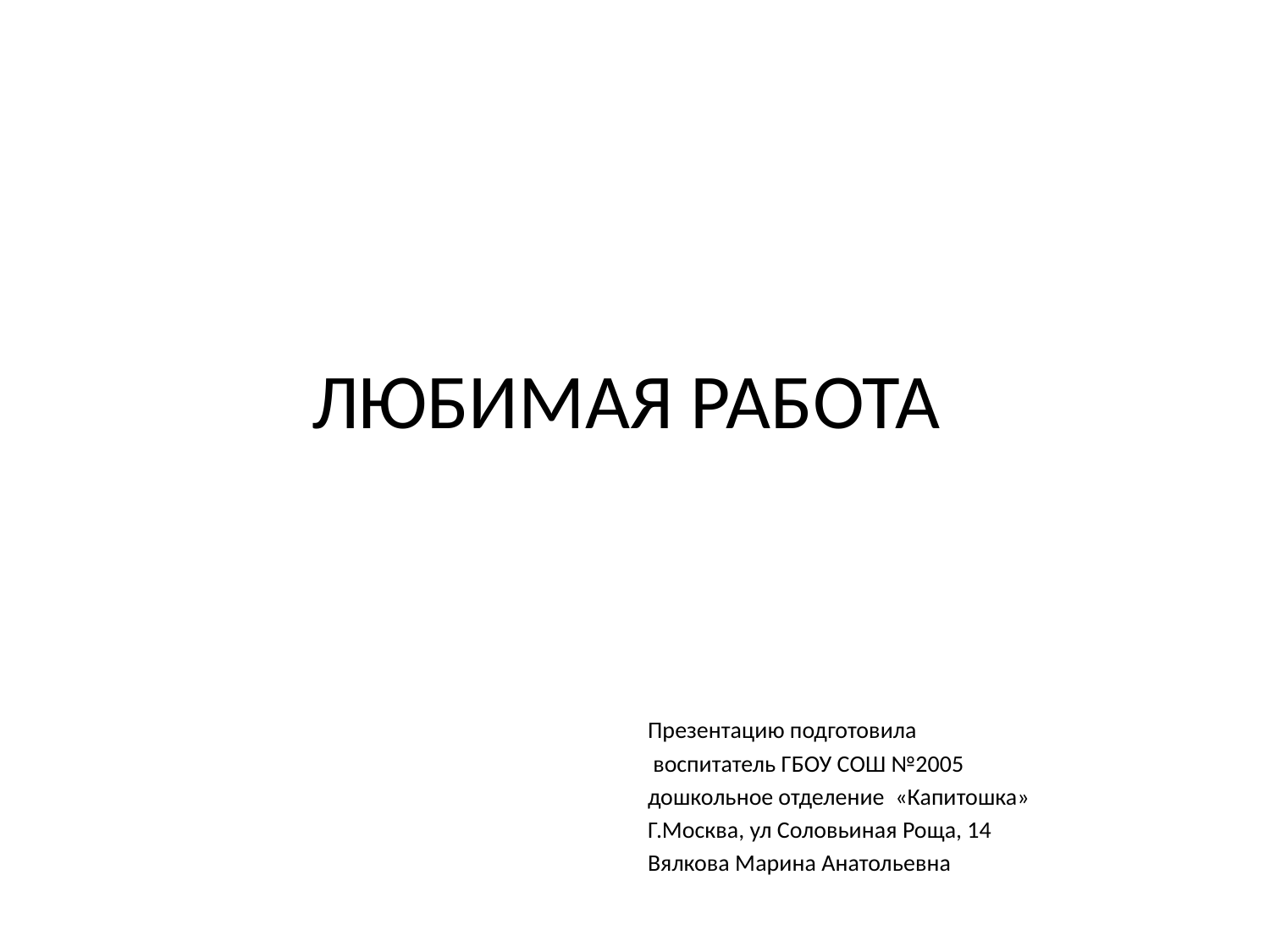

# ЛЮБИМАЯ РАБОТА
Презентацию подготовила
 воспитатель ГБОУ СОШ №2005
дошкольное отделение  «Капитошка»
Г.Москва, ул Соловьиная Роща, 14
Вялкова Марина Анатольевна